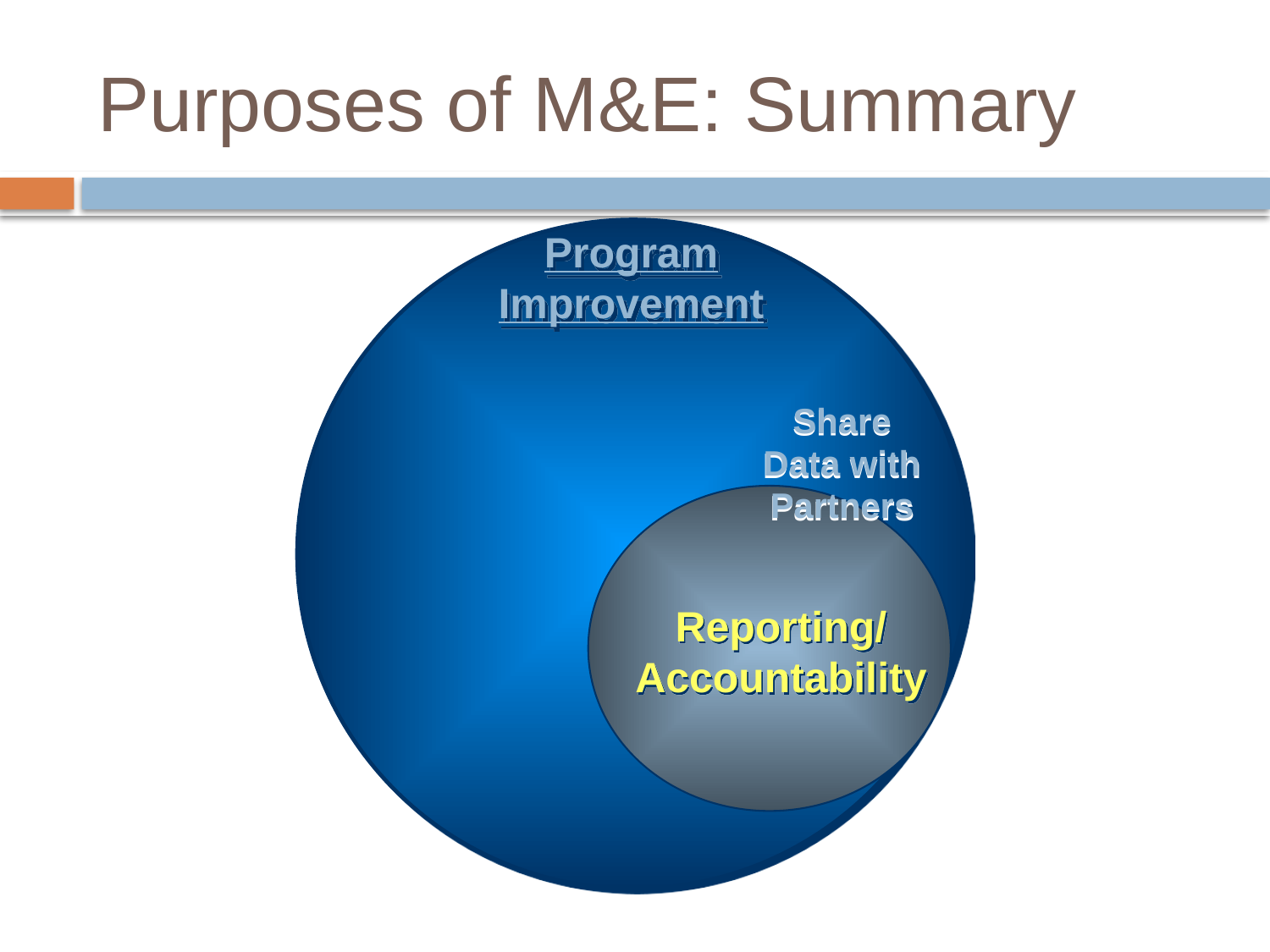

# Purposes of M&E: Summary

Program
Improvement
Share
Data with
Partners

Reporting/
Accountability